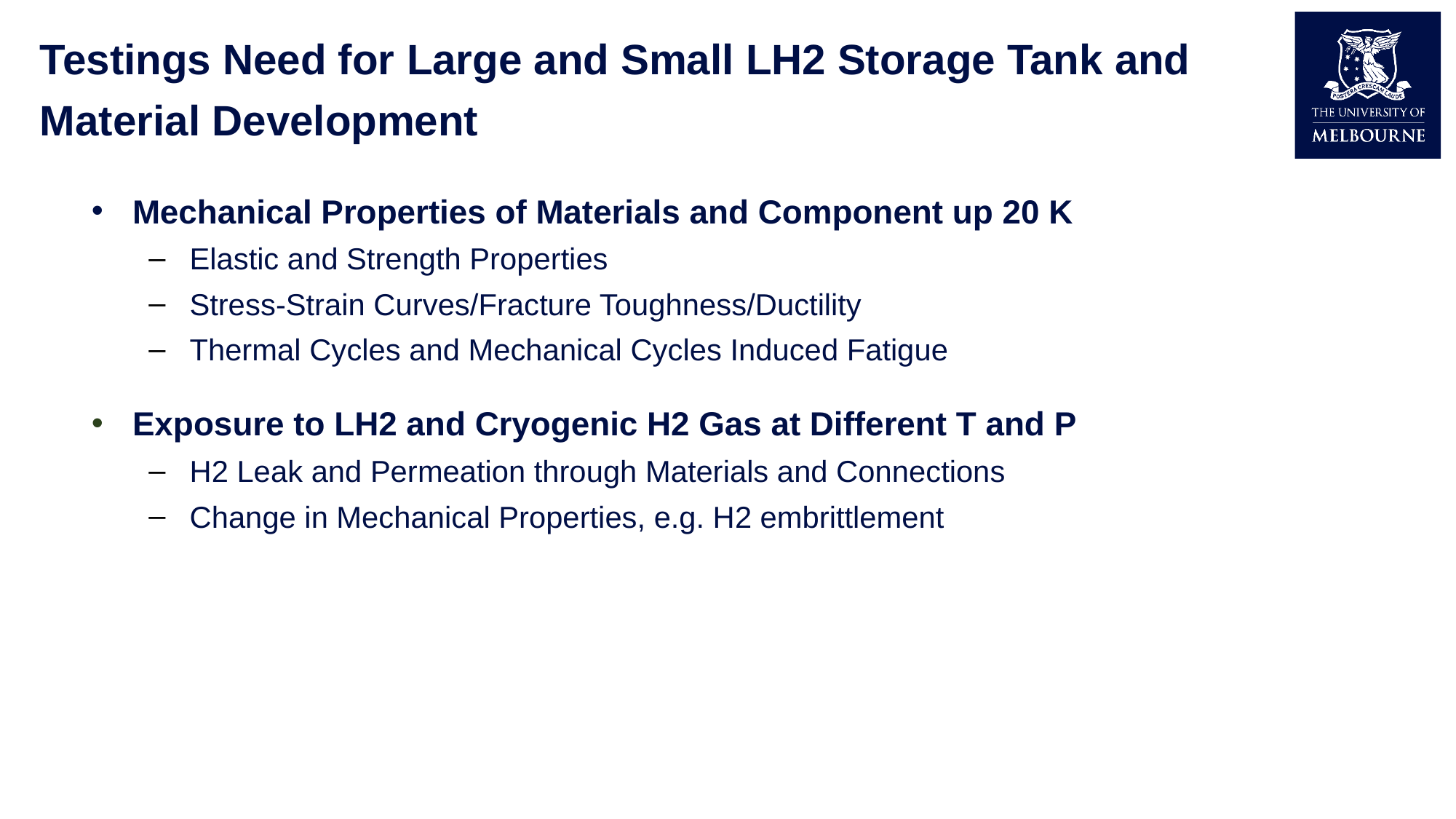

# Testings Need for Large and Small LH2 Storage Tank and Material Development
Mechanical Properties of Materials and Component up 20 K
Elastic and Strength Properties
Stress-Strain Curves/Fracture Toughness/Ductility
Thermal Cycles and Mechanical Cycles Induced Fatigue
Exposure to LH2 and Cryogenic H2 Gas at Different T and P
H2 Leak and Permeation through Materials and Connections
Change in Mechanical Properties, e.g. H2 embrittlement